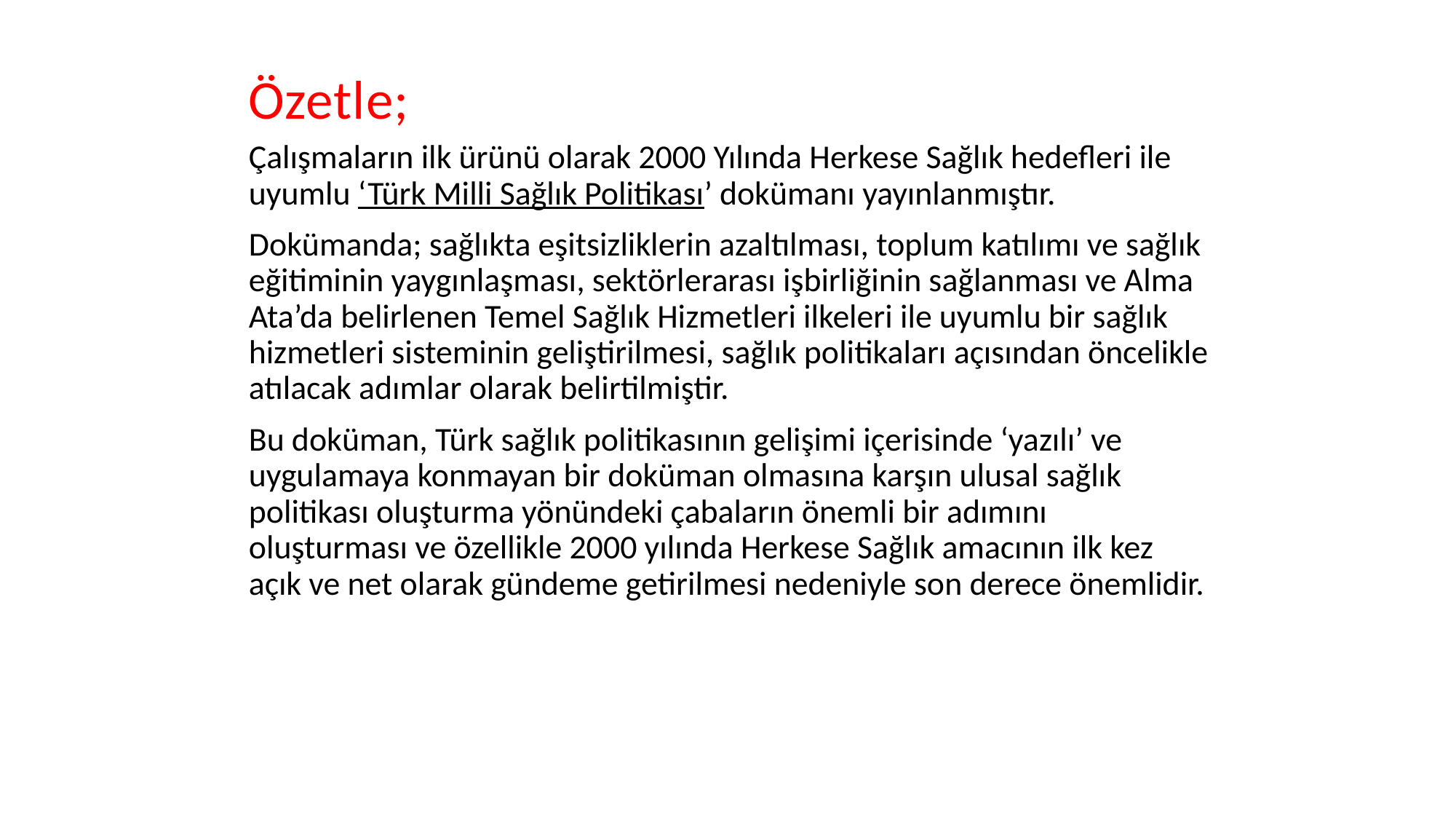

# Özetle;
Çalışmaların ilk ürünü olarak 2000 Yılında Herkese Sağlık hedefleri ile uyumlu ‘Türk Milli Sağlık Politikası’ dokümanı yayınlanmıştır.
Dokümanda; sağlıkta eşitsizliklerin azaltılması, toplum katılımı ve sağlık eğitiminin yaygınlaşması, sektörlerarası işbirliğinin sağlanması ve Alma Ata’da belirlenen Temel Sağlık Hizmetleri ilkeleri ile uyumlu bir sağlık hizmetleri sisteminin geliştirilmesi, sağlık politikaları açısından öncelikle atılacak adımlar olarak belirtilmiştir.
Bu doküman, Türk sağlık politikasının gelişimi içerisinde ‘yazılı’ ve uygulamaya konmayan bir doküman olmasına karşın ulusal sağlık politikası oluşturma yönündeki çabaların önemli bir adımını oluşturması ve özellikle 2000 yılında Herkese Sağlık amacının ilk kez açık ve net olarak gündeme getirilmesi nedeniyle son derece önemlidir.